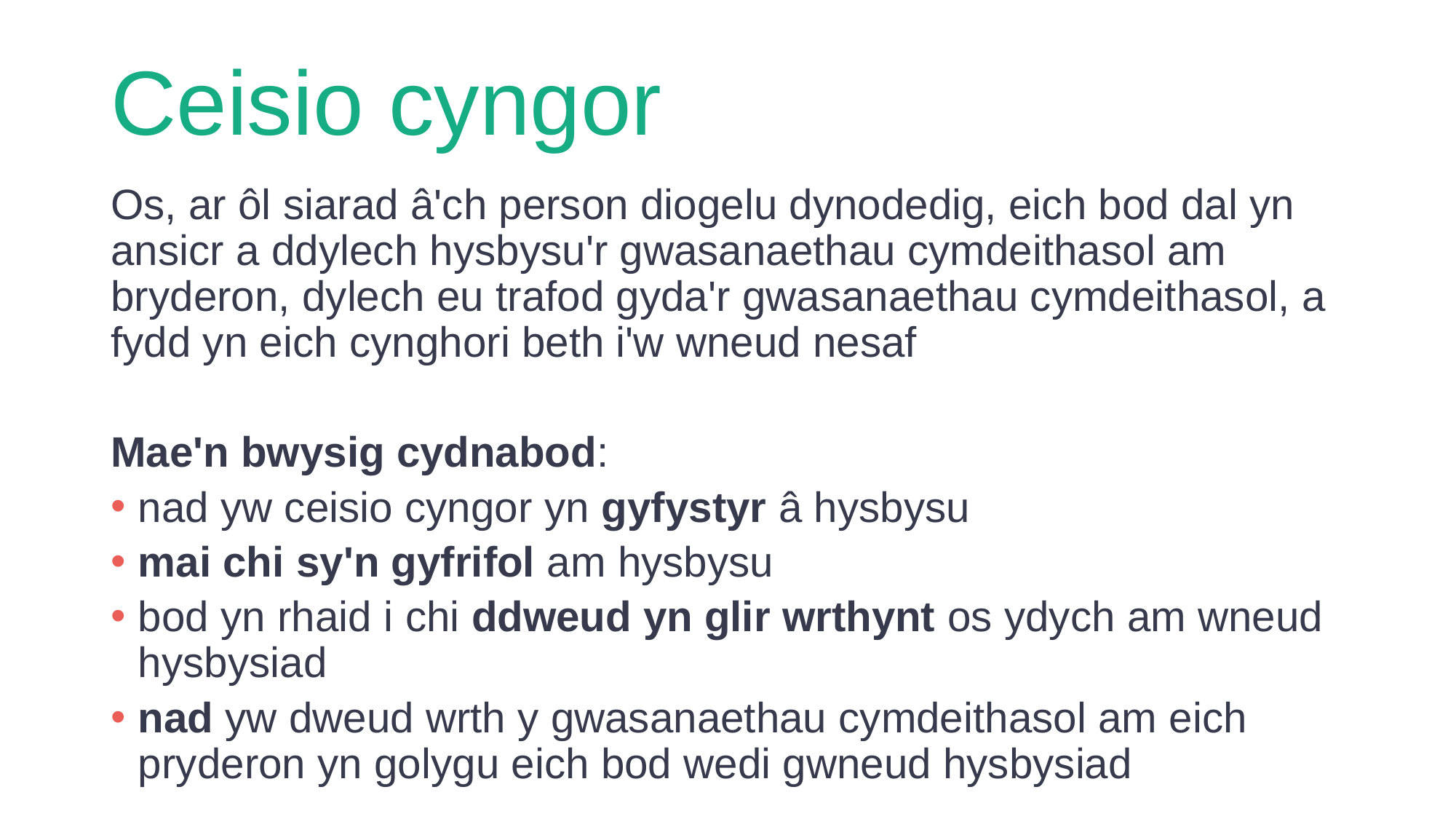

# Ceisio cyngor
Os, ar ôl siarad â'ch person diogelu dynodedig, eich bod dal yn ansicr a ddylech hysbysu'r gwasanaethau cymdeithasol am bryderon, dylech eu trafod gyda'r gwasanaethau cymdeithasol, a fydd yn eich cynghori beth i'w wneud nesaf

Mae'n bwysig cydnabod:
nad yw ceisio cyngor yn gyfystyr â hysbysu
mai chi sy'n gyfrifol am hysbysu
bod yn rhaid i chi ddweud yn glir wrthynt os ydych am wneud hysbysiad
nad yw dweud wrth y gwasanaethau cymdeithasol am eich pryderon yn golygu eich bod wedi gwneud hysbysiad